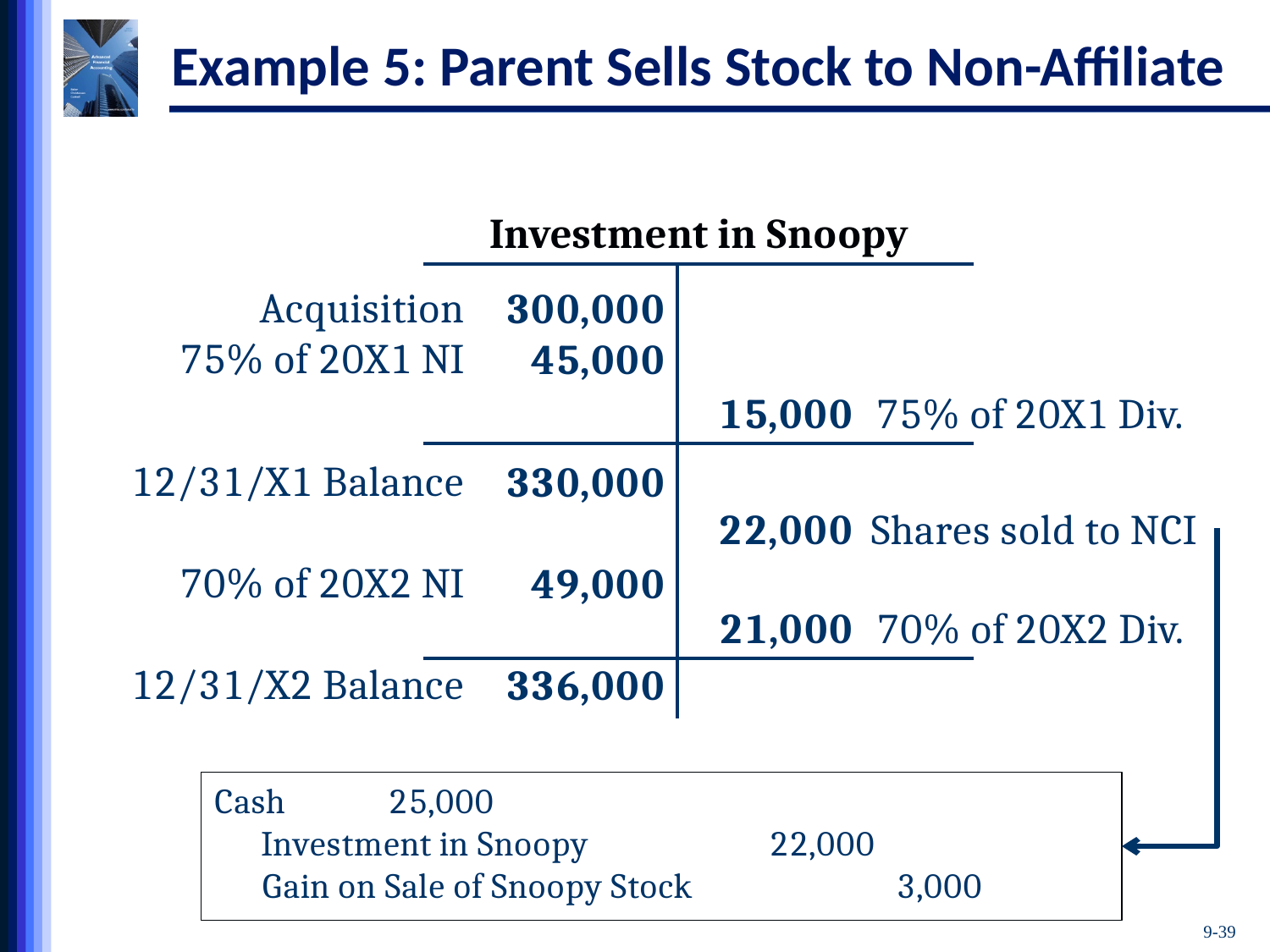

# Example 5: Parent Sells Stock to Non-Affiliate
Investment in Snoopy
Acquisition
75% of 20X1 NI

12/31/X1 Balance

70% of 20X2 NI

12/31/X2 Balance
300,000
45,000

330,000

49,000

336,000
21,000
70% of 20X2 Div.
15,000
75% of 20X1 Div.
22,000
Shares sold to NCI
Cash	25,000
	Investment in Snoopy		22,000
	Gain on Sale of Snoopy Stock		3,000
9-39